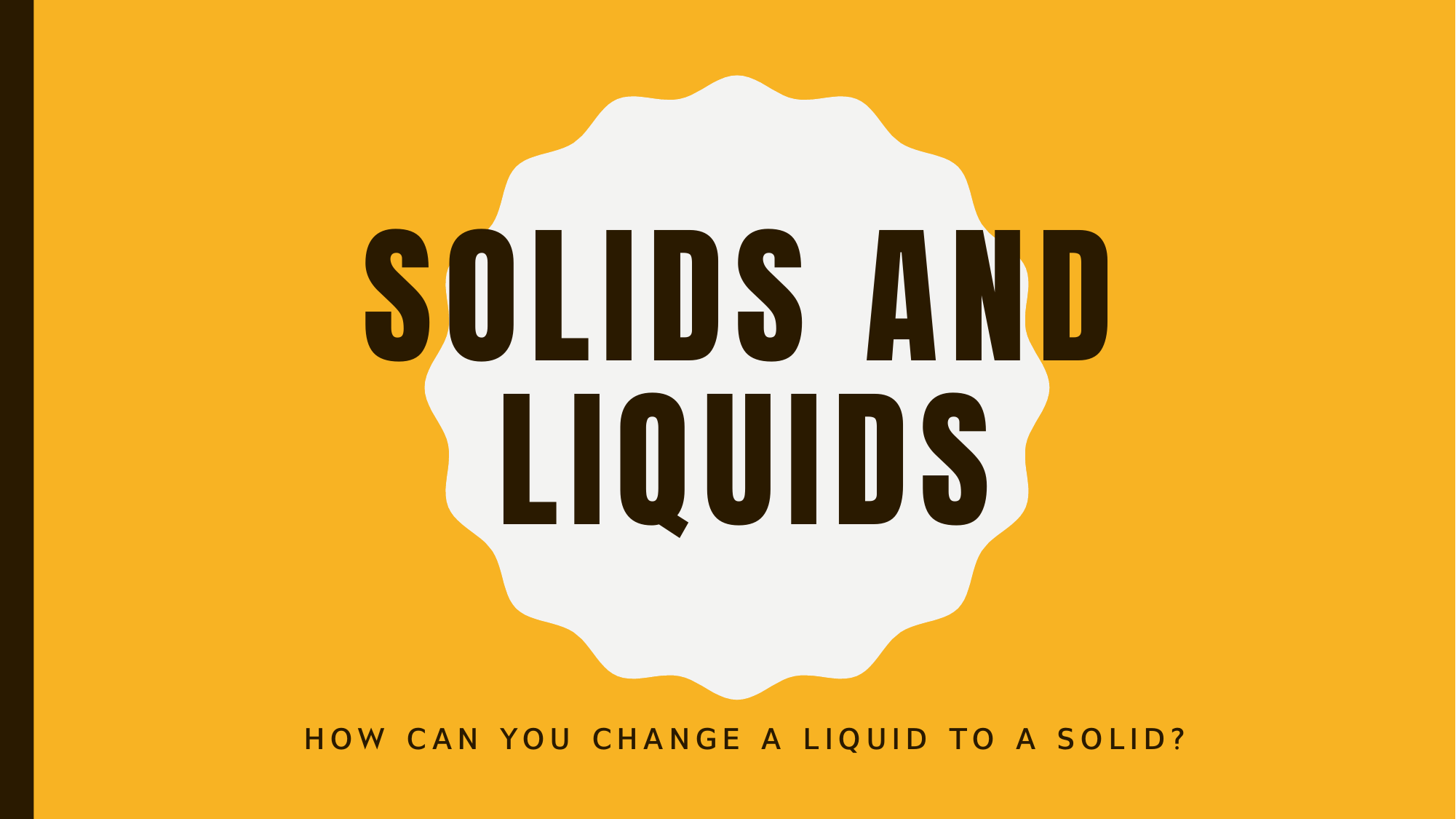

# Solids and liquids
How can YOU CHANGE A LIQUID TO A SOLID?